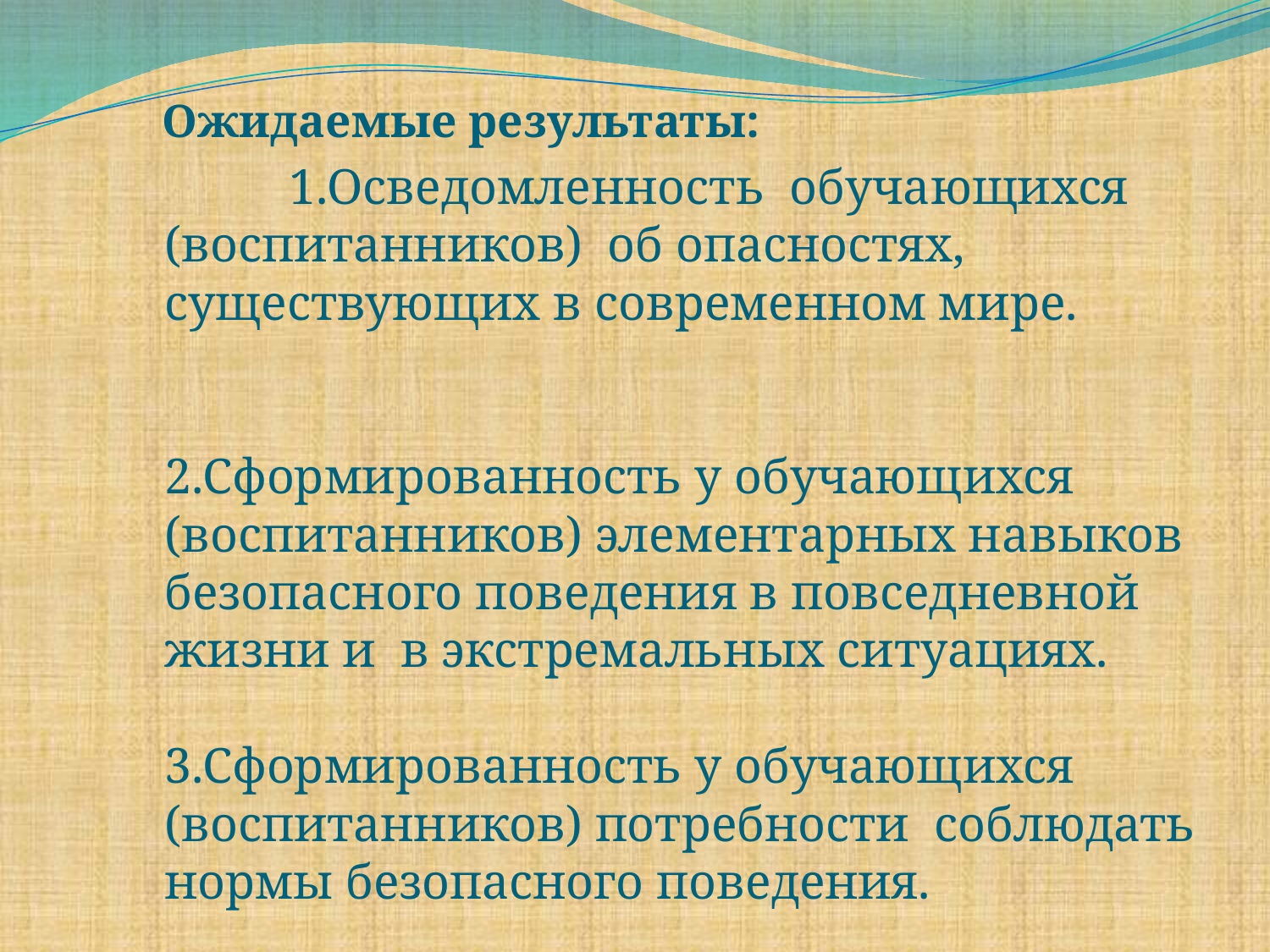

Ожидаемые результаты:
    	1.Осведомленность  обучающихся (воспитанников)  об опасностях, существующих в современном мире.                                                                                                                                         	2.Сформированность у обучающихся (воспитанников) элементарных навыков безопасного поведения в повседневной жизни и  в экстремальных ситуациях.                                                                                         	3.Сформированность у обучающихся (воспитанников) потребности  соблюдать нормы безопасного поведения.